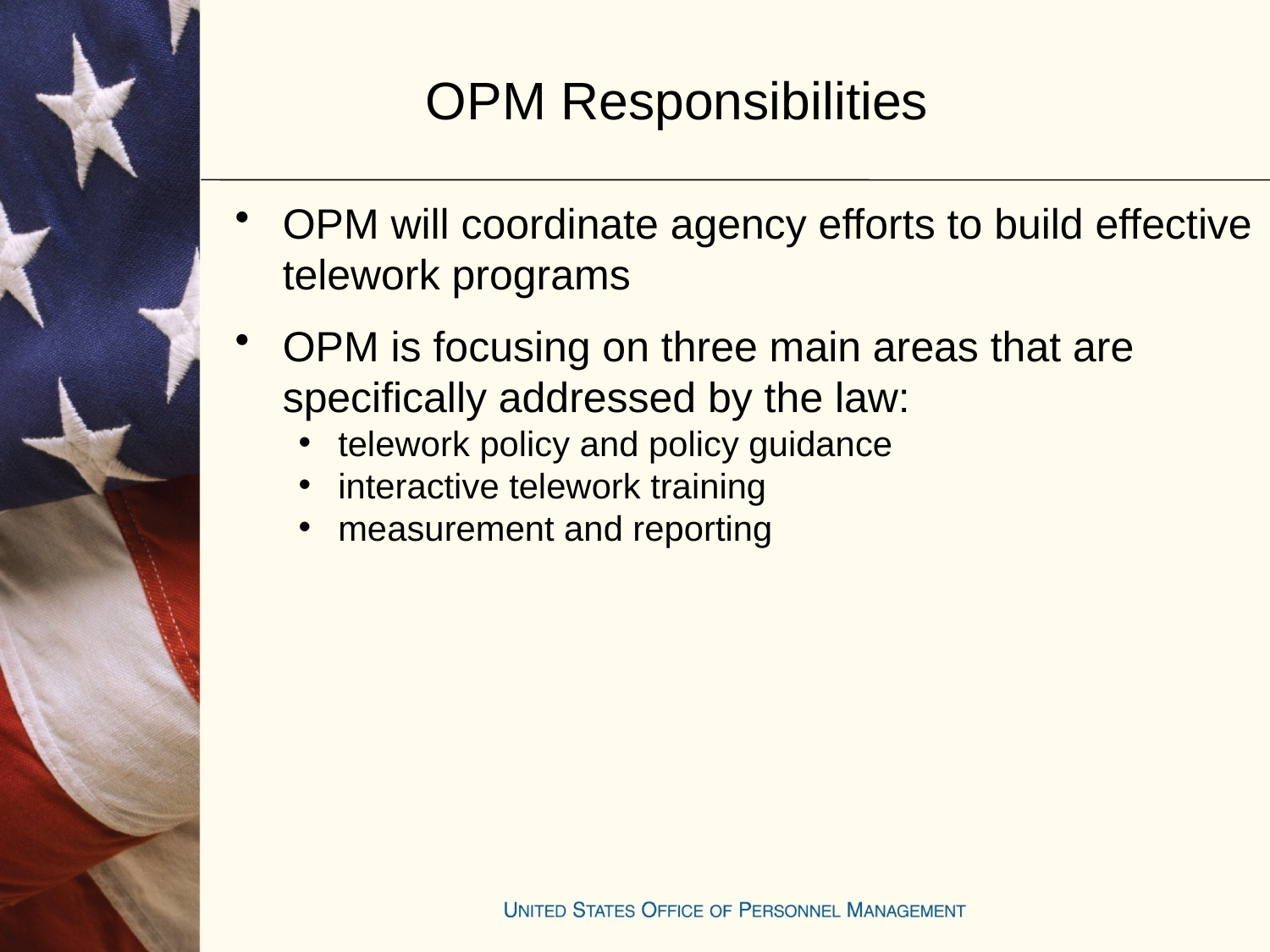

# OPM Responsibilities
OPM will coordinate agency efforts to build effective telework programs
OPM is focusing on three main areas that are specifically addressed by the law:
telework policy and policy guidance
interactive telework training
measurement and reporting